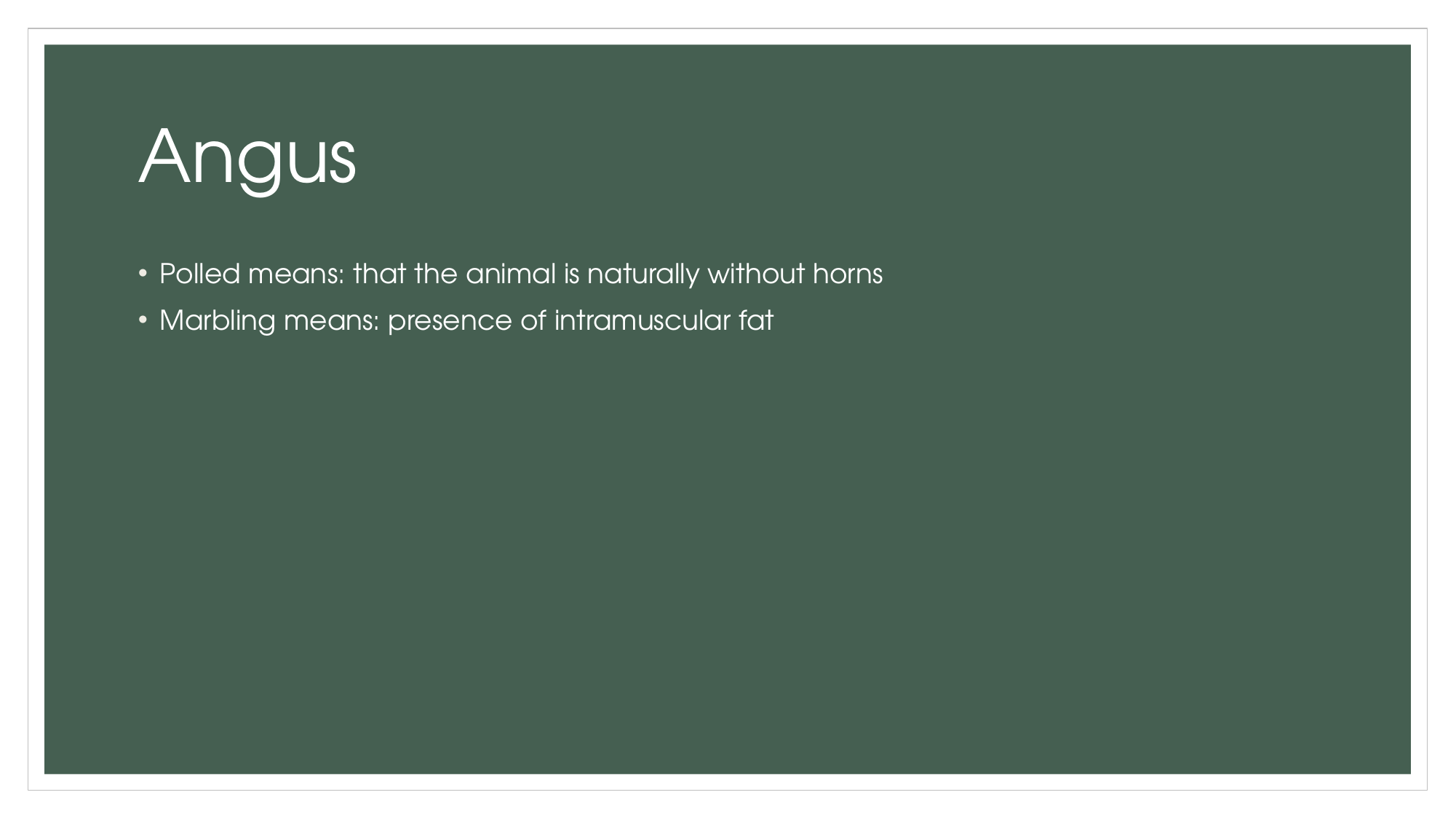

# Angus
Polled means: that the animal is naturally without horns
Marbling means: presence of intramuscular fat